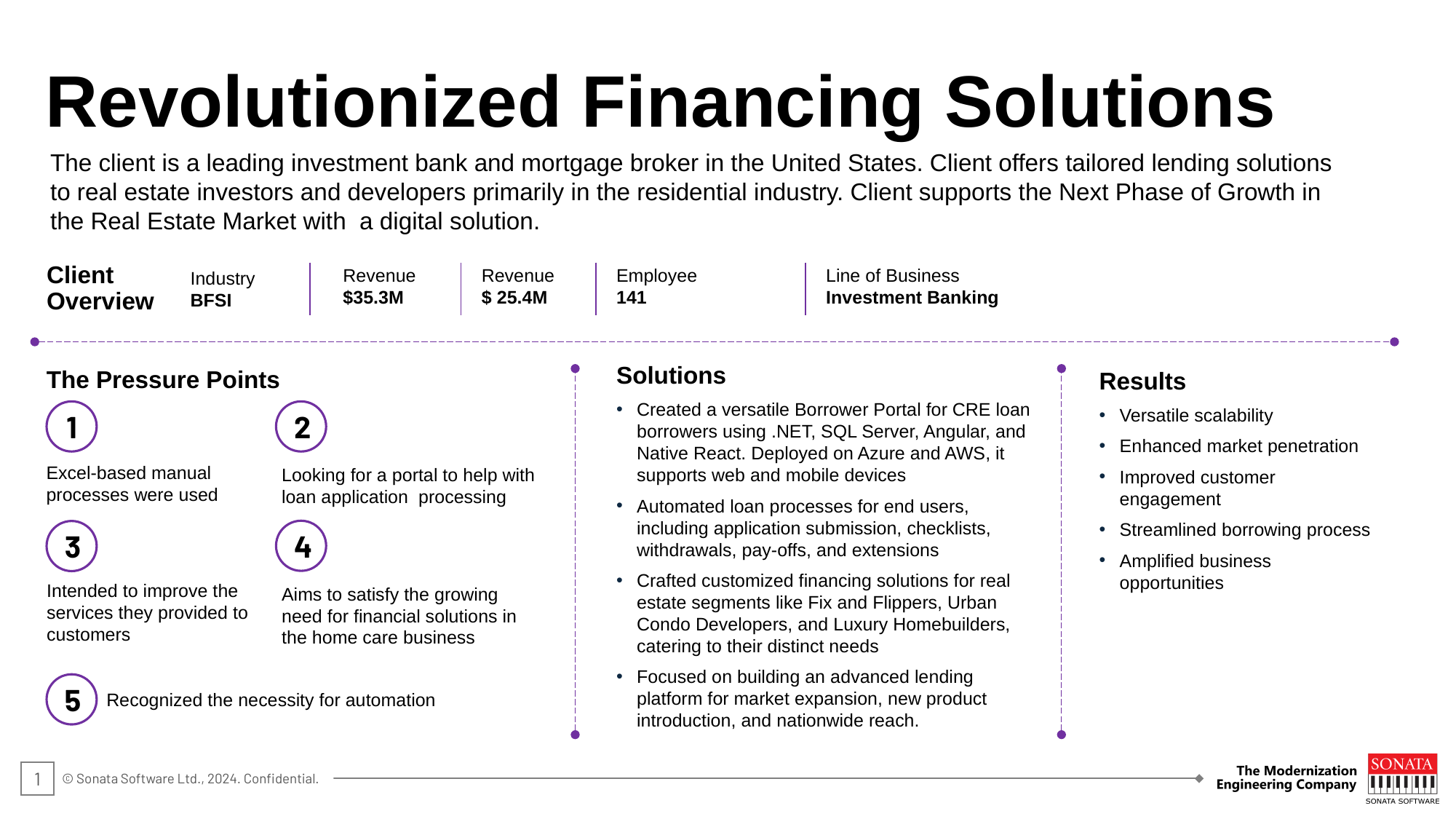

Revolutionized Financing Solutions​
The client is a leading investment bank and mortgage broker in the United States. Client offers tailored lending solutions to real estate investors and developers primarily in the residential industry. Client supports the Next Phase of Growth in the Real Estate Market with  a digital solution.​
Client
Overview
Revenue
$35.3M
Revenue
$ 25.4M​
Employee
141
Line of Business
Investment Banking
Industry
BFSI
The Pressure Points
Solutions
Created a versatile Borrower Portal for CRE loan borrowers using .NET, SQL Server, Angular, and Native React. Deployed on Azure and AWS, it supports web and mobile devices​
Automated loan processes for end users, including application submission, checklists, withdrawals, pay-offs, and extensions​
Crafted customized financing solutions for real estate segments like Fix and Flippers, Urban Condo Developers, and Luxury Homebuilders, catering to their distinct needs​
Focused on building an advanced lending platform for market expansion, new product introduction, and nationwide reach. ​
Results
Versatile scalability​
Enhanced market penetration ​
Improved customer engagement​
Streamlined borrowing process​
Amplified business opportunities ​
1
2
Excel-based manual processes were used ​
Looking for a portal to help with loan application  processing​
4
3
Intended to improve the services they provided to customers​
Aims to satisfy the growing need for financial solutions in the home care business ​
5
Recognized the necessity for automation​